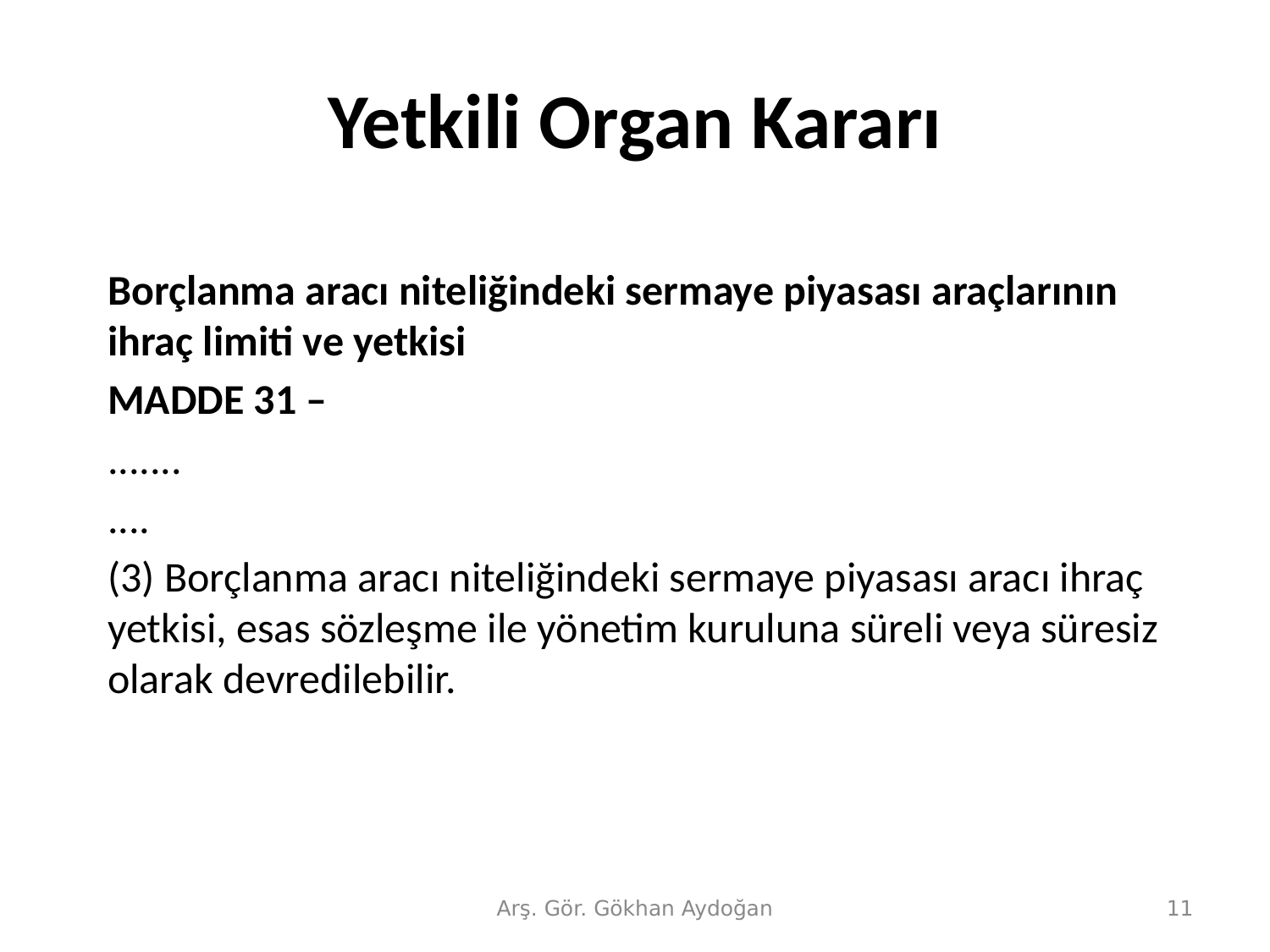

# Yetkili Organ Kararı
Borçlanma aracı niteliğindeki sermaye piyasası araçlarının ihraç limiti ve yetkisi
MADDE 31 –
.......
....
(3) Borçlanma aracı niteliğindeki sermaye piyasası aracı ihraç yetkisi, esas sözleşme ile yönetim kuruluna süreli veya süresiz olarak devredilebilir.

Arş. Gör. Gökhan Aydoğan
11